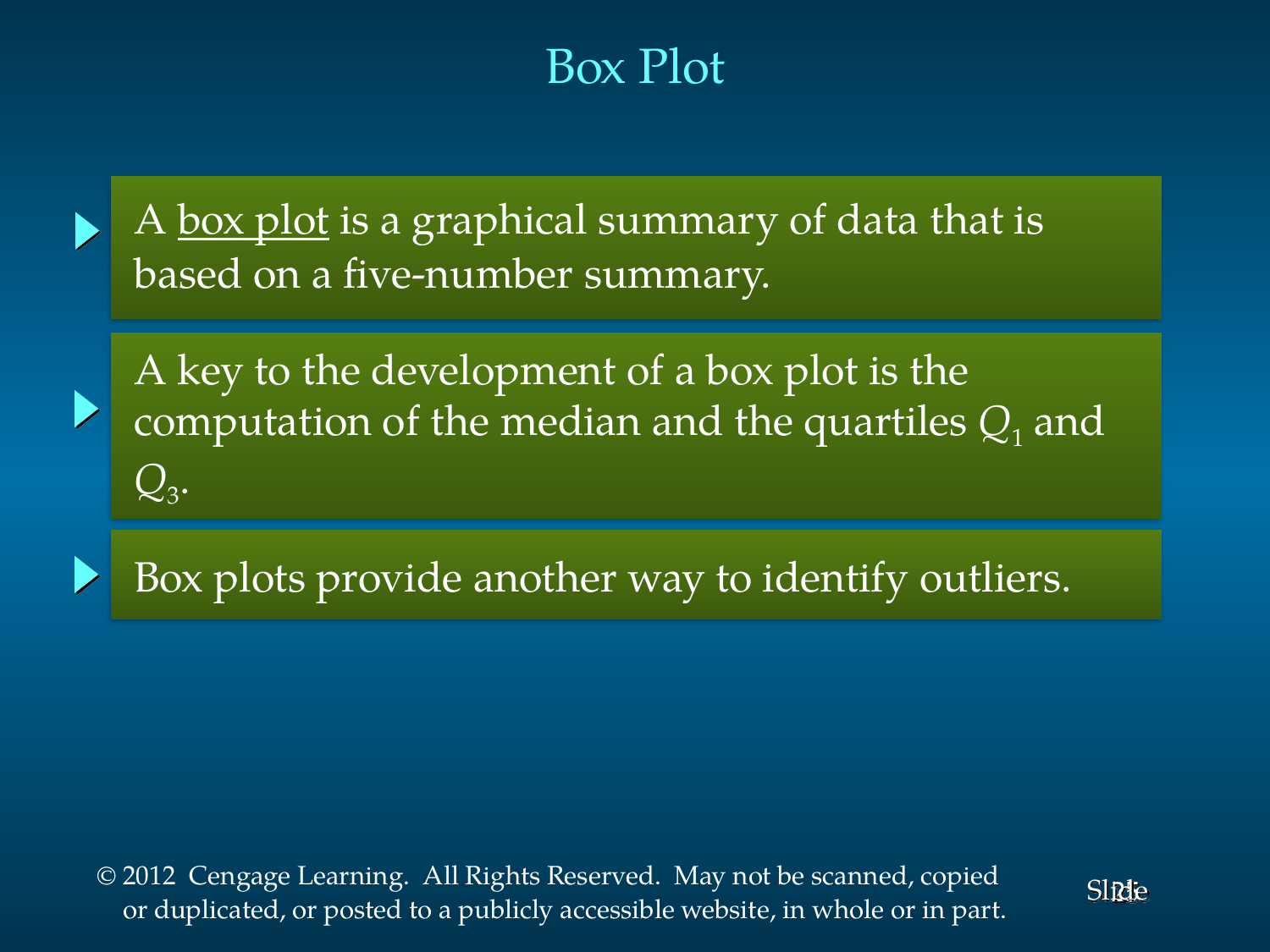

Box Plot
 A box plot is a graphical summary of data that is
 based on a five-number summary.

 A key to the development of a box plot is the
 computation of the median and the quartiles Q1 and
 Q3.

 Box plots provide another way to identify outliers.